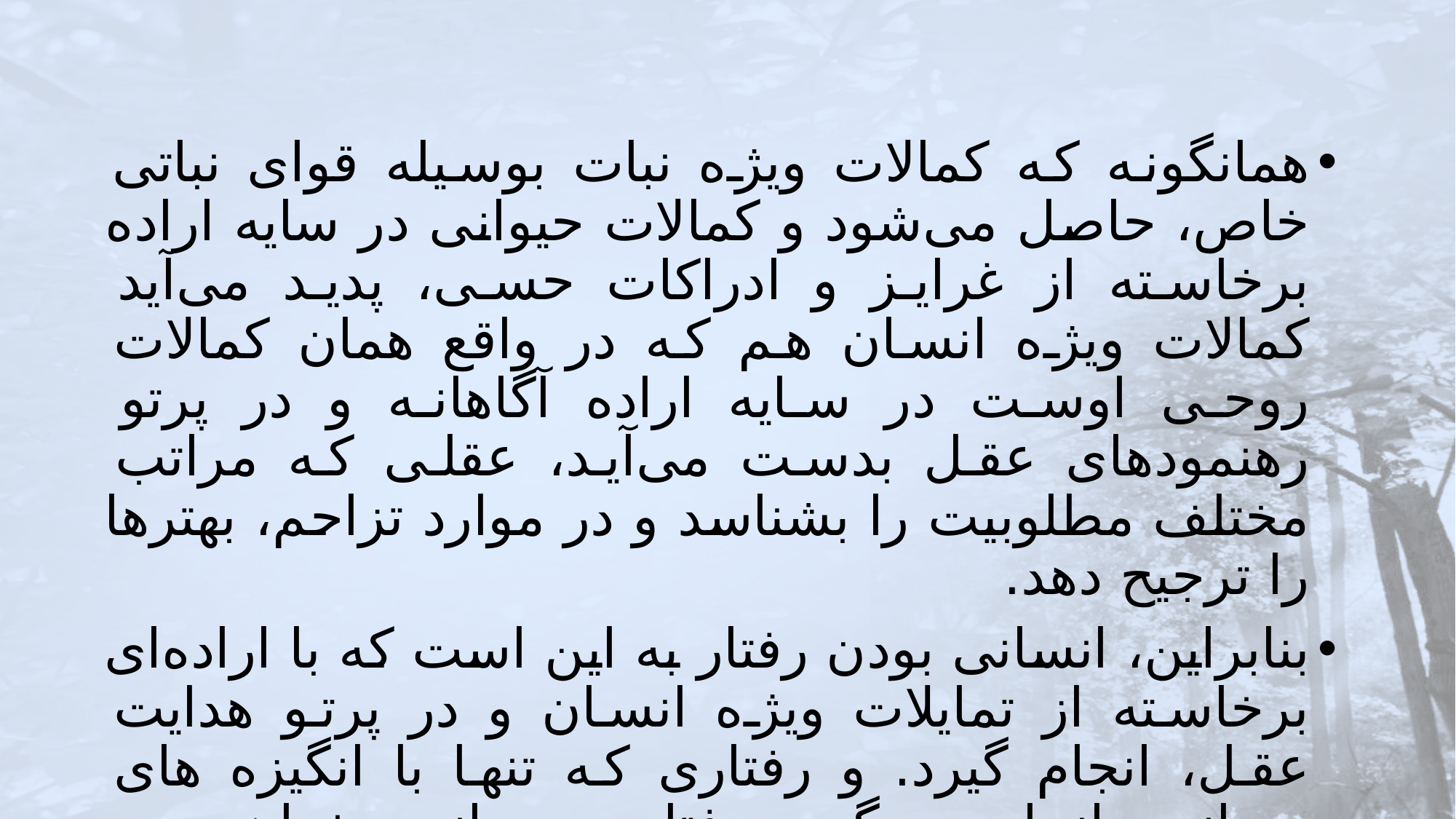

همانگونه كه كمالات ويژه نبات بوسيله قواى نباتى خاص، حاصل مى‌شود و كمالات حيوانى در سايه اراده برخاسته از غرايز و ادراكات حسى، پديد مى‌آيد كمالات ويژه انسان هم كه در واقع همان كمالات روحى اوست در سايه اراده آگاهانه و در پرتو رهنمودهاى عقل بدست مى‌آيد، عقلى كه مراتب مختلف مطلوبيت را بشناسد و در موارد تزاحم، بهترها را ترجيح دهد.
بنابراين، انسانى بودن رفتار به اين است كه با اراده‌اى برخاسته از تمايلات ويژه انسان و در پرتو هدايت عقل، انجام گيرد. و رفتارى كه تنها با انگيزه هاى حيوانى انجام مى‌گيرد رفتارى حيوانى خواهد بود چنانكه حركتى كه تنها در اثر نيروى مكانيكى در بدن انسان پديد آيد حركتى فيزيكى خواهد بود.